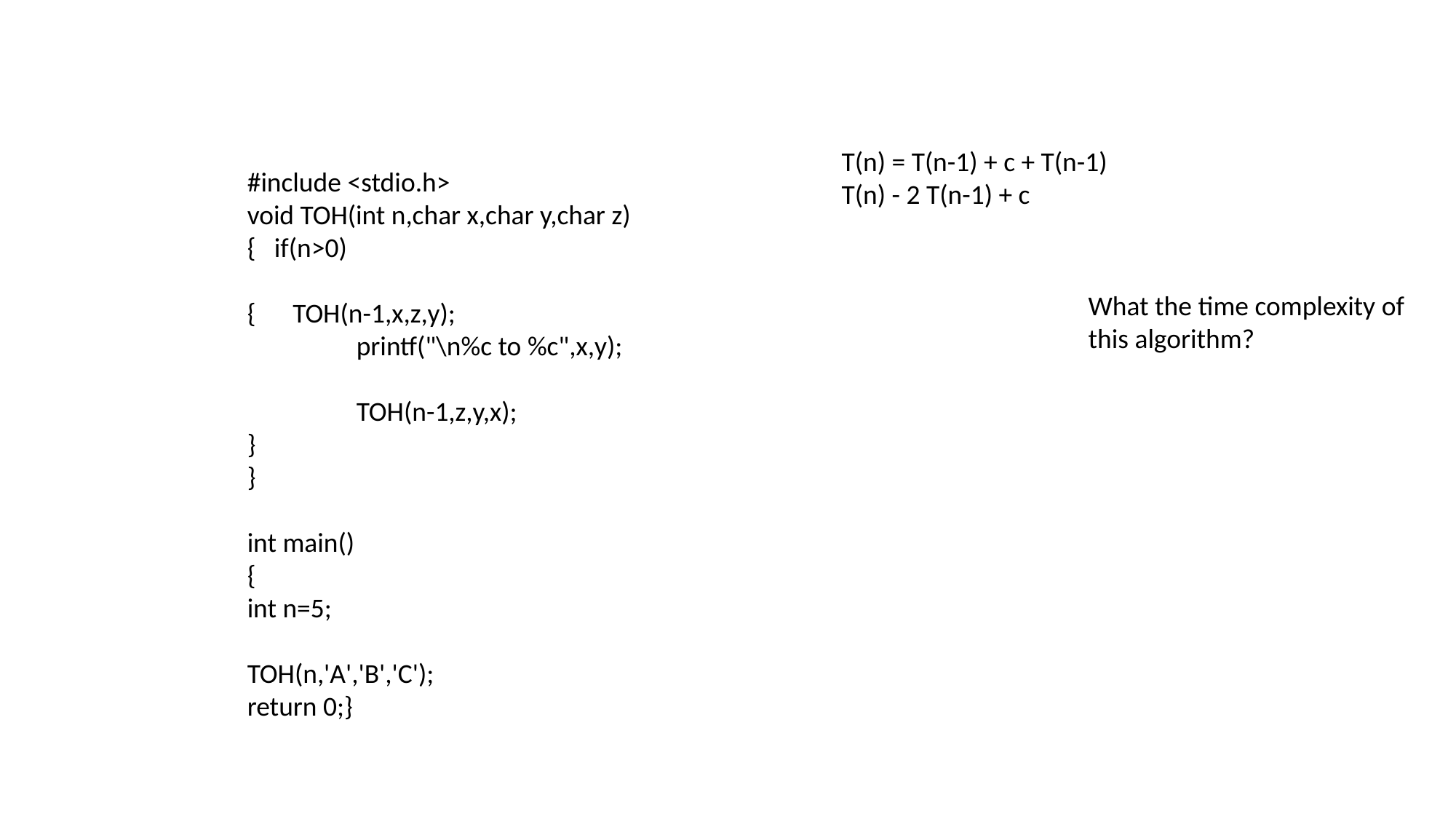

T(n) = T(n-1) + c + T(n-1)
T(n) - 2 T(n-1) + c
#include <stdio.h>
void TOH(int n,char x,char y,char z)
{   if(n>0)

{      TOH(n-1,x,z,y);
	printf("\n%c to %c",x,y);

	TOH(n-1,z,y,x);
}
}

int main()
{
int n=5;

TOH(n,'A','B','C');
return 0;}
What the time complexity of this algorithm?